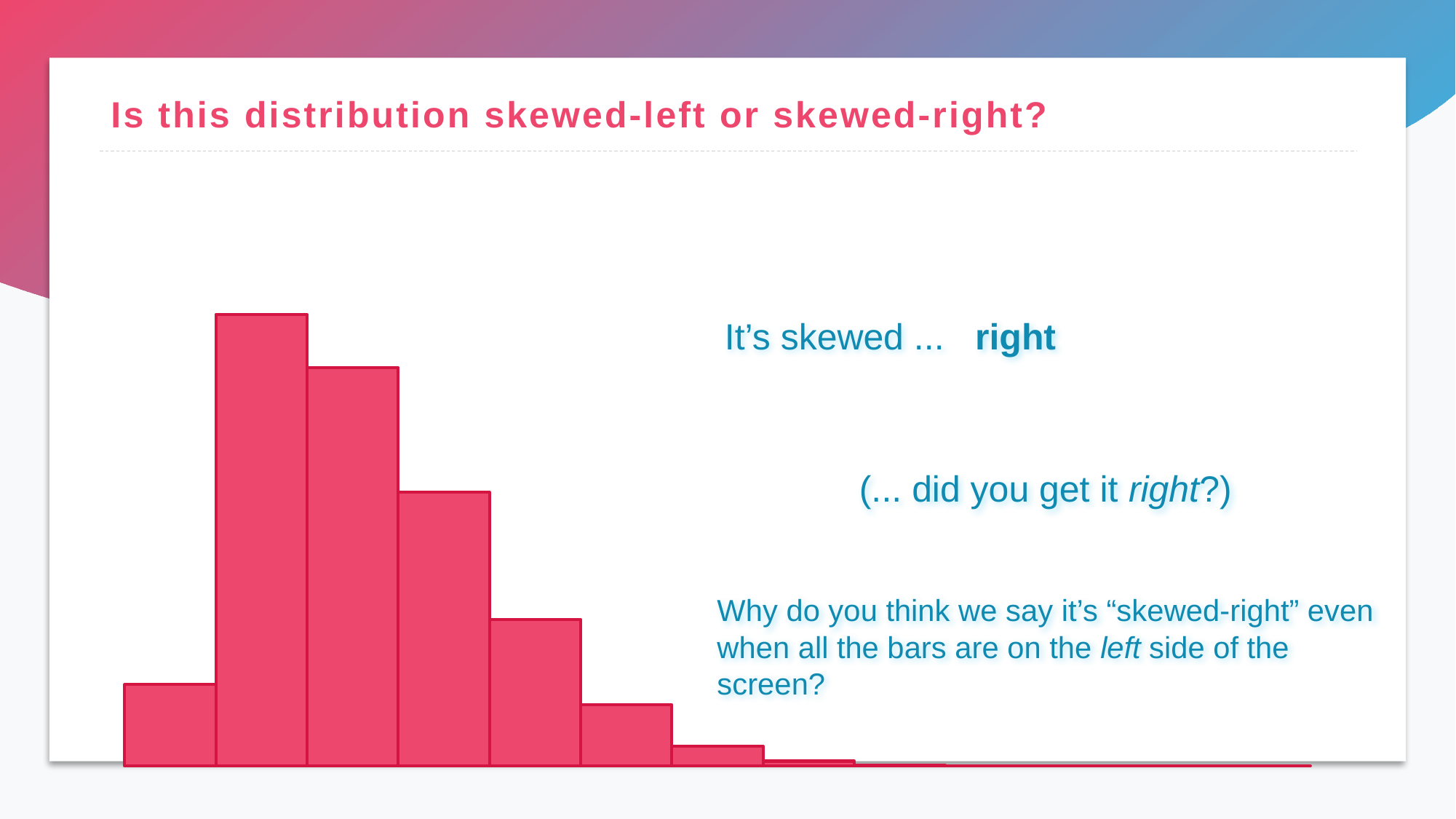

# Is this distribution skewed-left or skewed-right?

### Chart

| Category |  |
|---|---|
right
It’s skewed ...
(... did you get it right?)
Why do you think we say it’s “skewed-right” even when all the bars are on the left side of the screen?